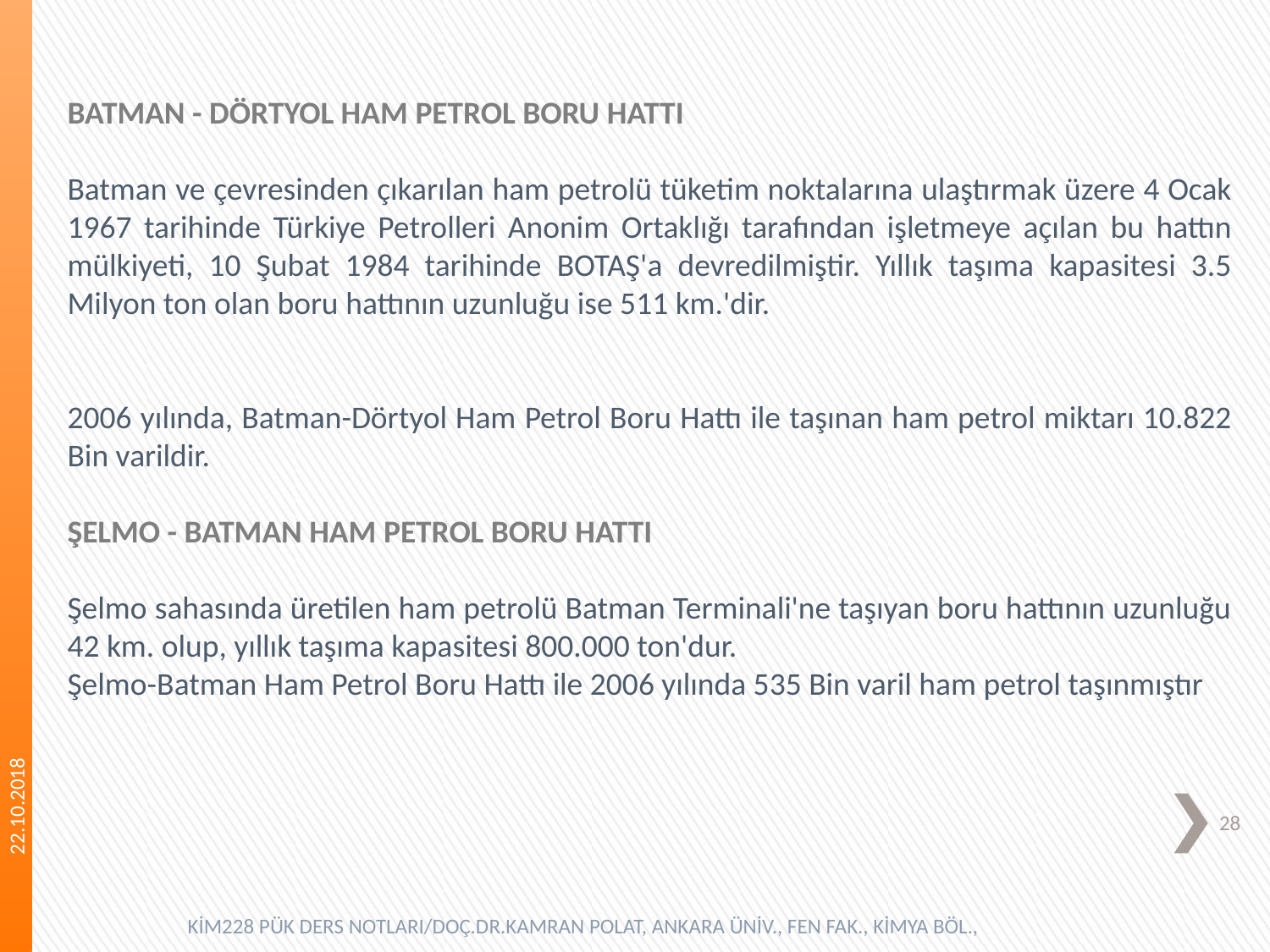

BATMAN - DÖRTYOL HAM PETROL BORU HATTI

Batman ve çevresinden çıkarılan ham petrolü tüketim noktalarına ulaştırmak üzere 4 Ocak 1967 tarihinde Türkiye Petrolleri Anonim Ortaklığı tarafından işletmeye açılan bu hattın mülkiyeti, 10 Şubat 1984 tarihinde BOTAŞ'a devredilmiştir. Yıllık taşıma kapasitesi 3.5 Milyon ton olan boru hattının uzunluğu ise 511 km.'dir.

2006 yılında, Batman-Dörtyol Ham Petrol Boru Hattı ile taşınan ham petrol miktarı 10.822 Bin varildir.

ŞELMO - BATMAN HAM PETROL BORU HATTI

Şelmo sahasında üretilen ham petrolü Batman Terminali'ne taşıyan boru hattının uzunluğu 42 km. olup, yıllık taşıma kapasitesi 800.000 ton'dur.
Şelmo-Batman Ham Petrol Boru Hattı ile 2006 yılında 535 Bin varil ham petrol taşınmıştır
22.10.2018
28
KİM228 PÜK DERS NOTLARI/DOÇ.DR.KAMRAN POLAT, ANKARA ÜNİV., FEN FAK., KİMYA BÖL.,